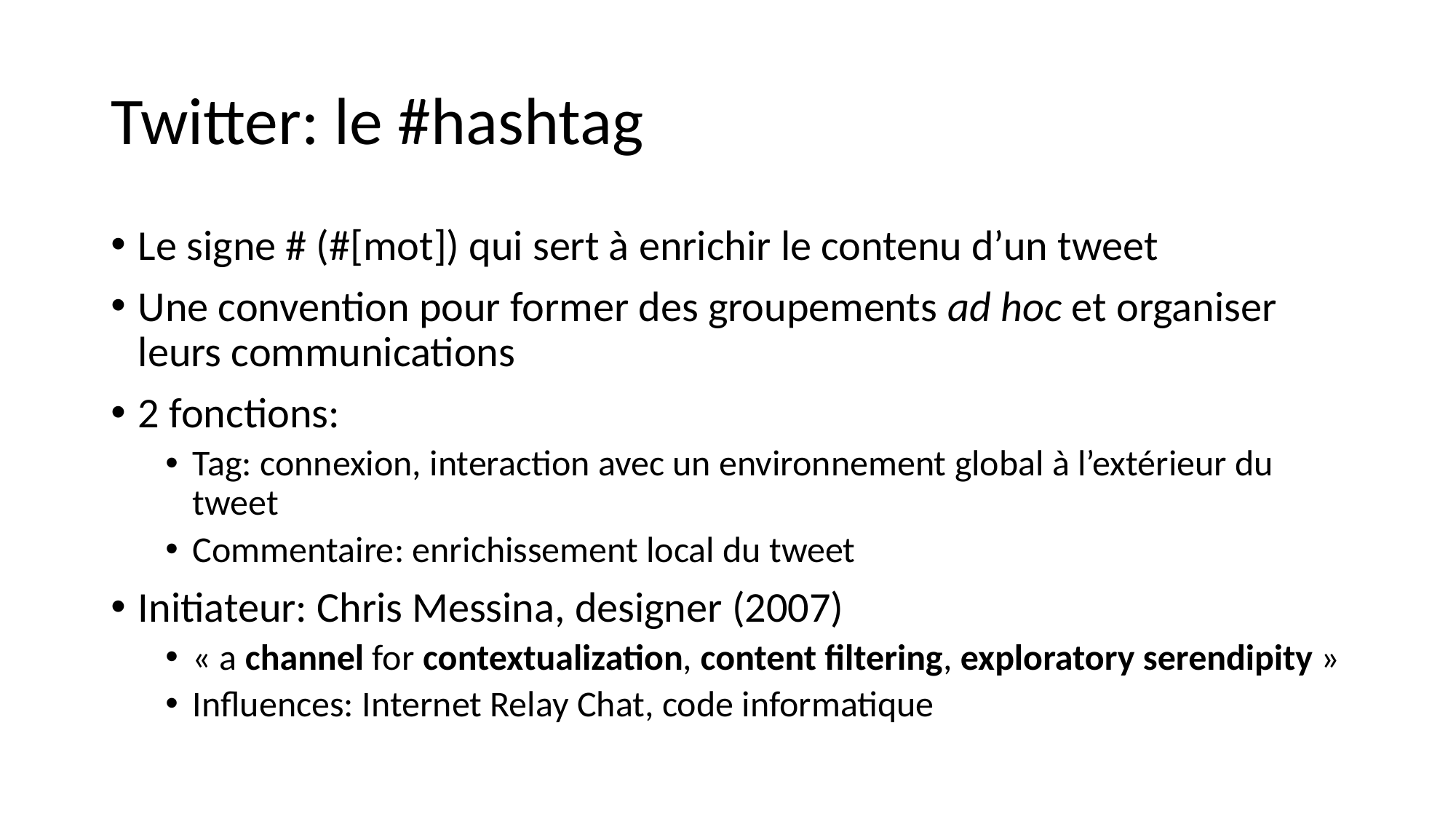

# Twitter: le #hashtag
Le signe # (#[mot]) qui sert à enrichir le contenu d’un tweet
Une convention pour former des groupements ad hoc et organiser leurs communications
2 fonctions:
Tag: connexion, interaction avec un environnement global à l’extérieur du tweet
Commentaire: enrichissement local du tweet
Initiateur: Chris Messina, designer (2007)
« a channel for contextualization, content filtering, exploratory serendipity »
Influences: Internet Relay Chat, code informatique